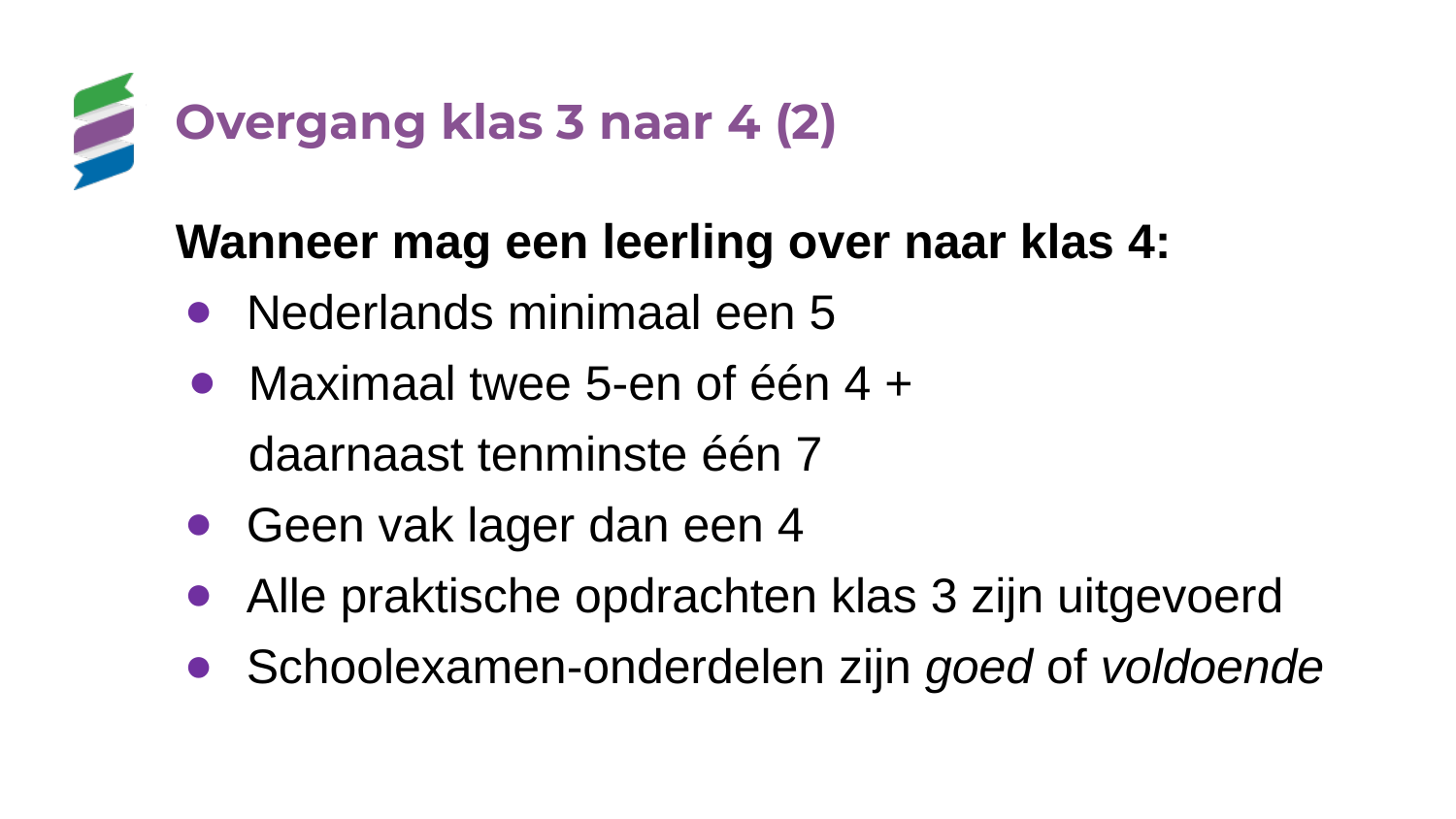

# Overgang klas 3 naar 4 (2)
Wanneer mag een leerling over naar klas 4:
Nederlands minimaal een 5
Maximaal twee 5-en of één 4 +
daarnaast tenminste één 7
Geen vak lager dan een 4
Alle praktische opdrachten klas 3 zijn uitgevoerd
Schoolexamen-onderdelen zijn goed of voldoende